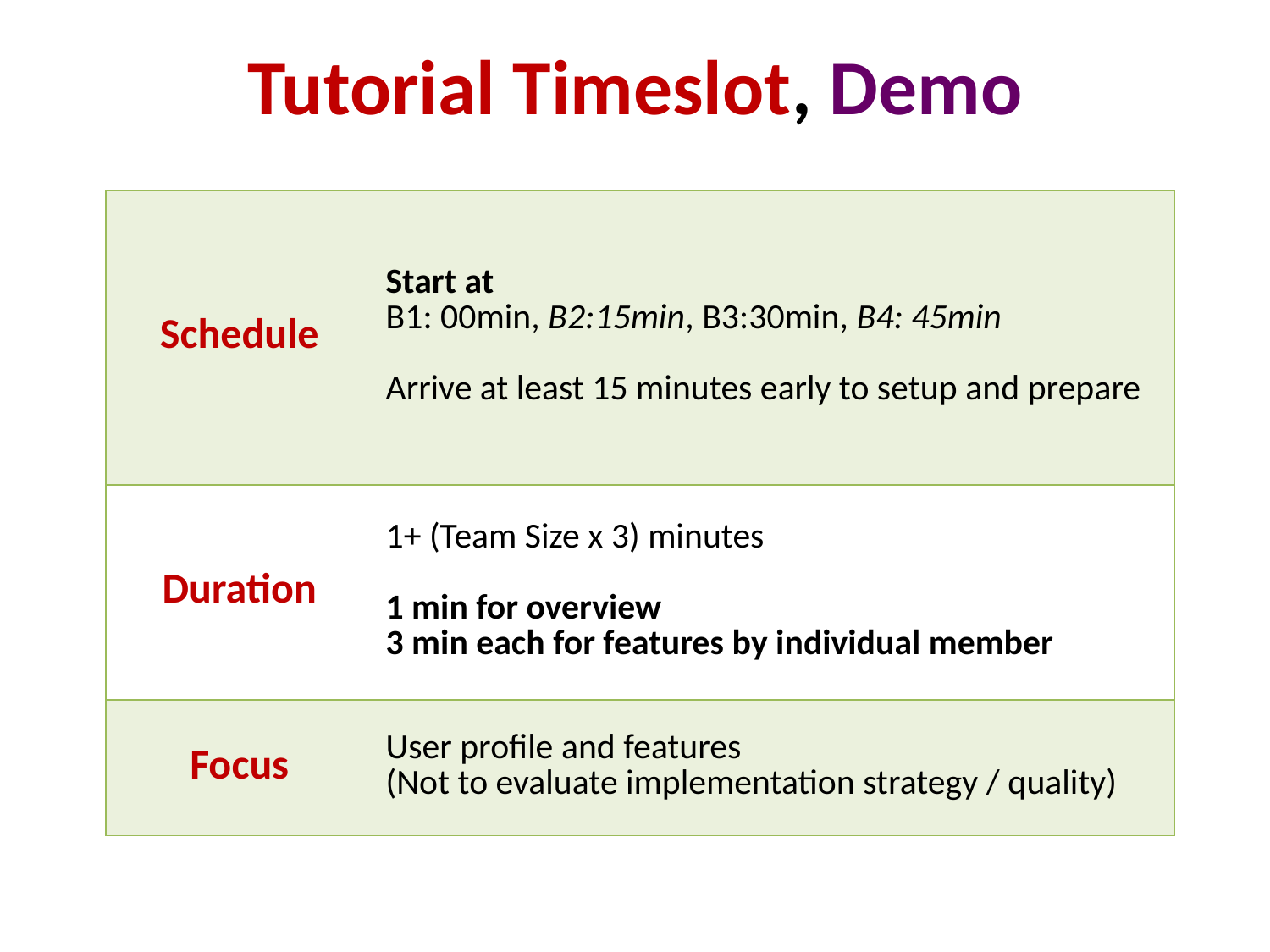

# Tutorial Timeslot, Demo
| Schedule | Start at B1: 00min, B2:15min, B3:30min, B4: 45min Arrive at least 15 minutes early to setup and prepare |
| --- | --- |
| Duration | 1+ (Team Size x 3) minutes 1 min for overview 3 min each for features by individual member |
| Focus | User profile and features (Not to evaluate implementation strategy / quality) |